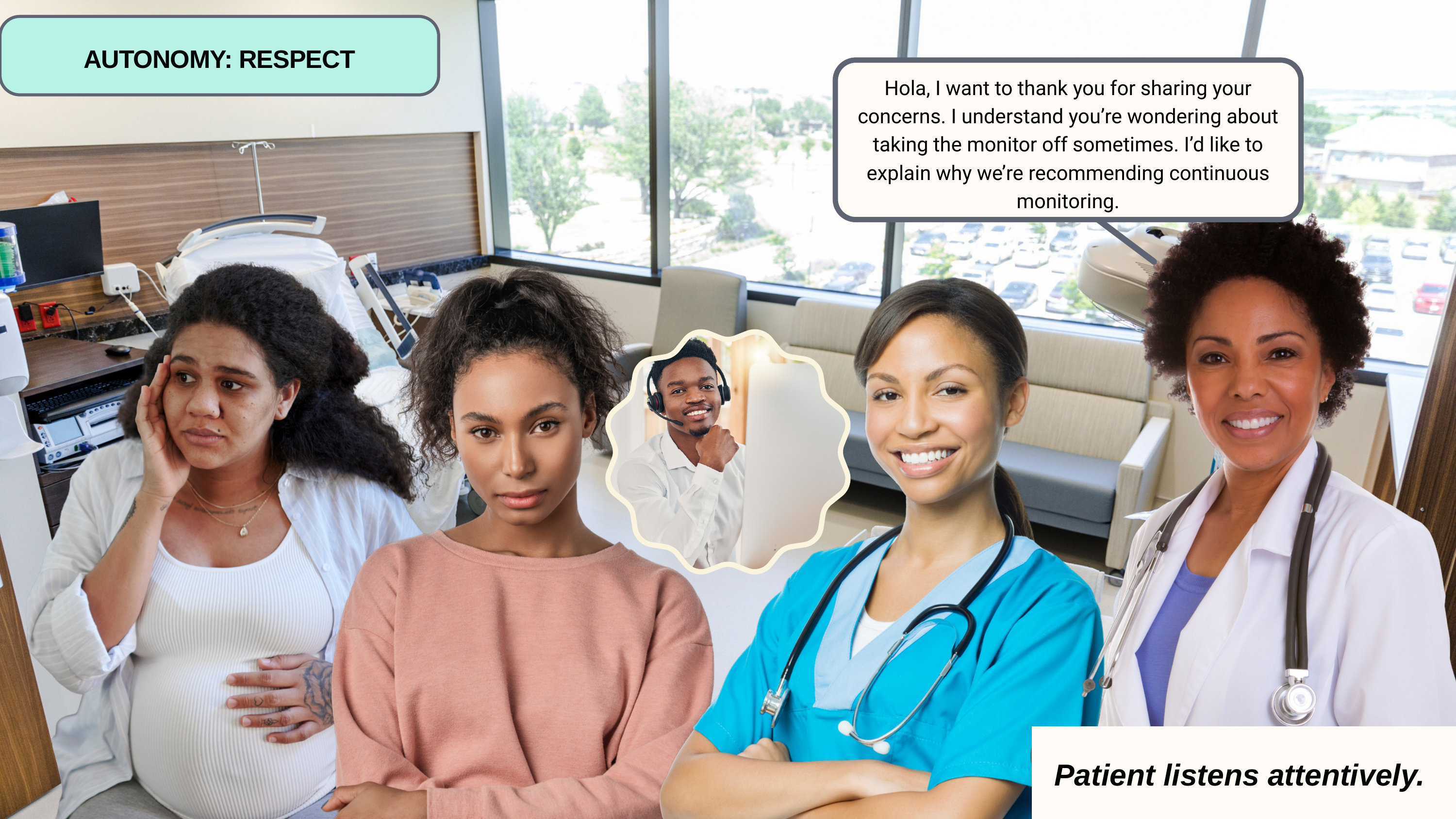

AUTONOMY: RESPECT

Hola, I want to thank you for sharing your concerns. I understand you’re wondering about taking the monitor off sometimes. I’d like to explain why we’re recommending continuous monitoring.

Physician

Patient listens attentively.